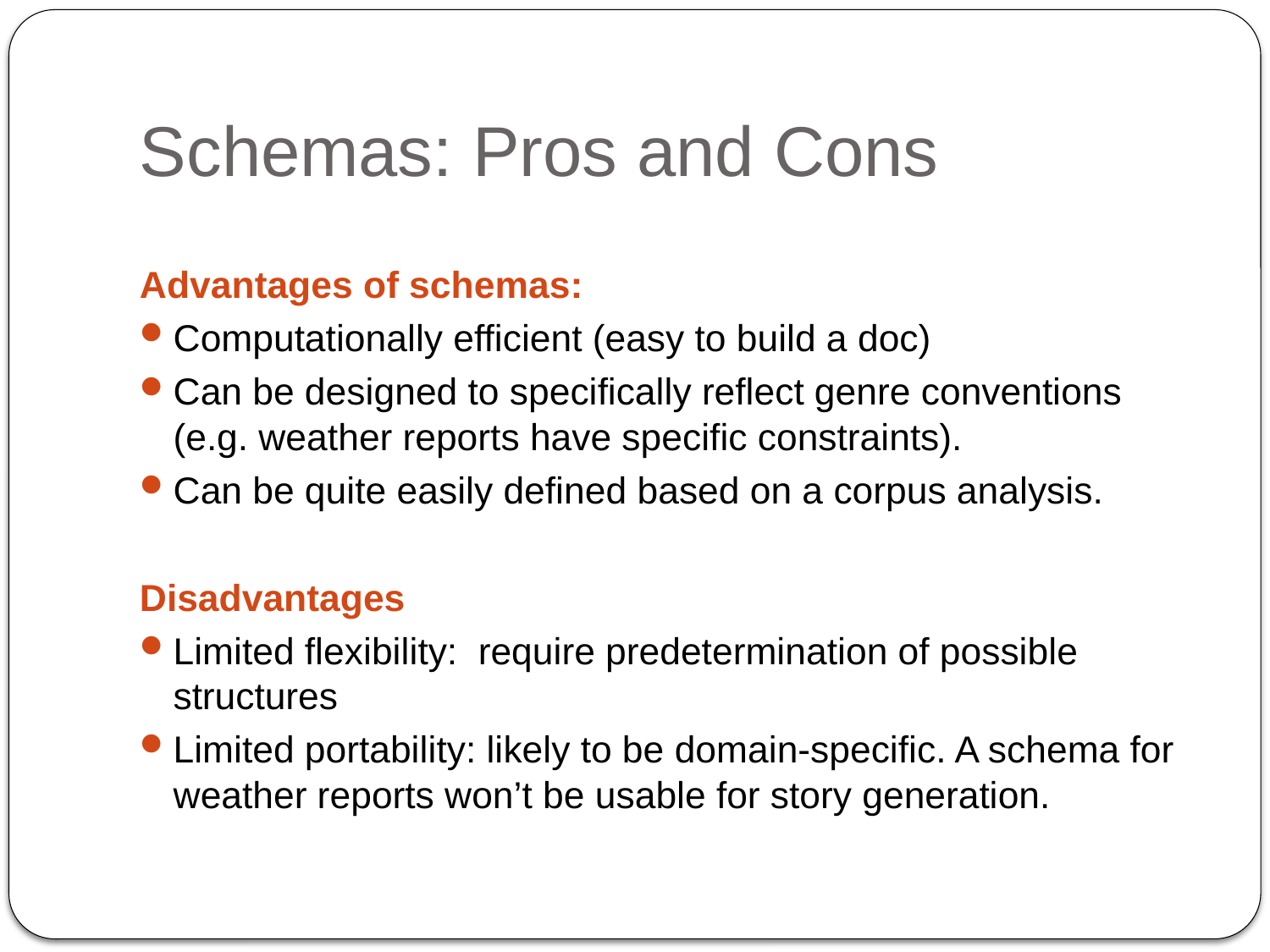

# Schemas: Pros and Cons

Advantages of schemas:
Computationally efficient (easy to build a doc)
Can be designed to specifically reflect genre conventions (e.g. weather reports have specific constraints).
Can be quite easily defined based on a corpus analysis.

Disadvantages
Limited flexibility:  require predetermination of possible structures
Limited portability: likely to be domain-specific. A schema for weather reports won’t be usable for story generation.